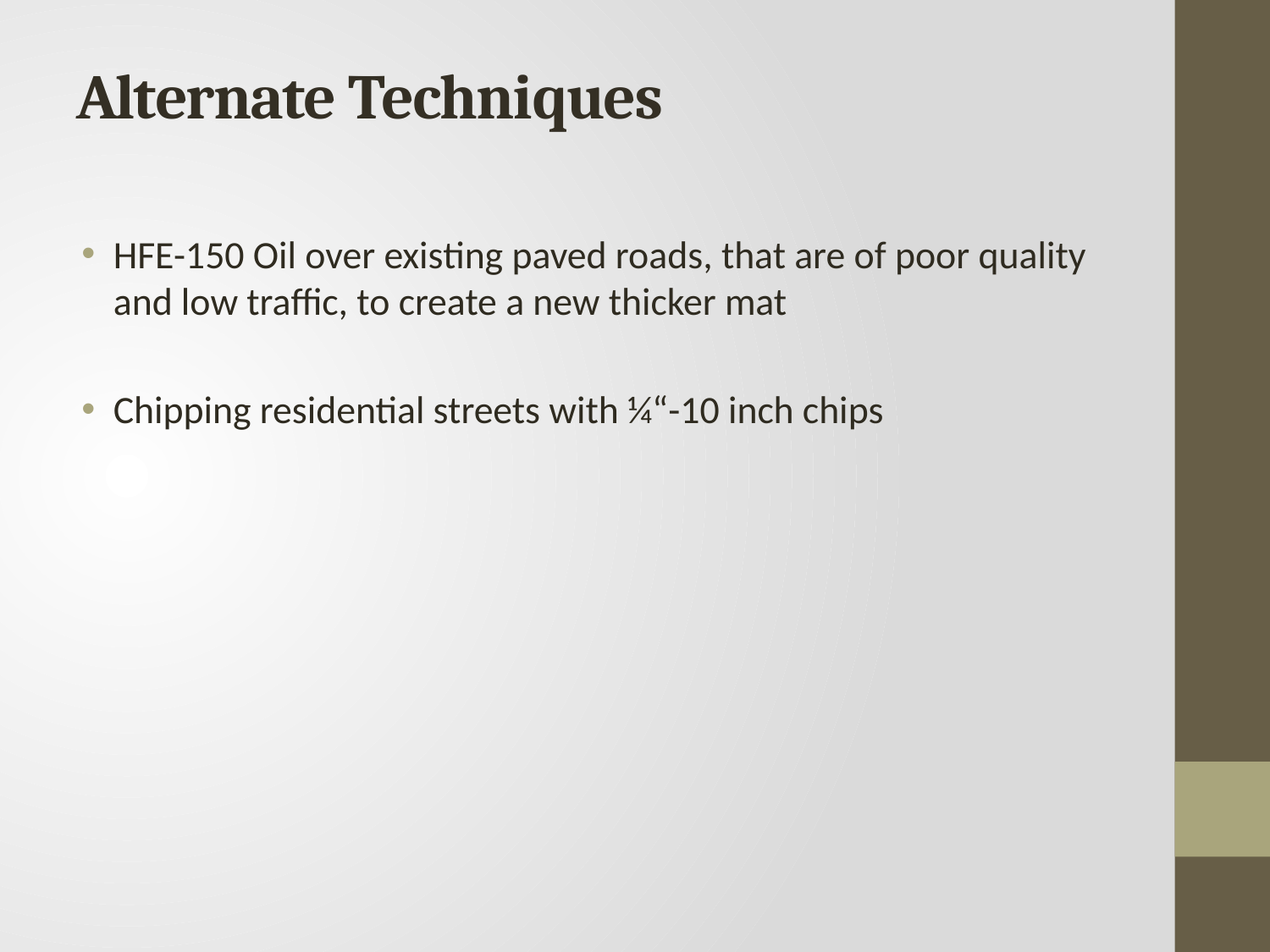

# Alternate Techniques

HFE-150 Oil over existing paved roads, that are of poor quality and low traffic, to create a new thicker mat

Chipping residential streets with ¼“-10 inch chips